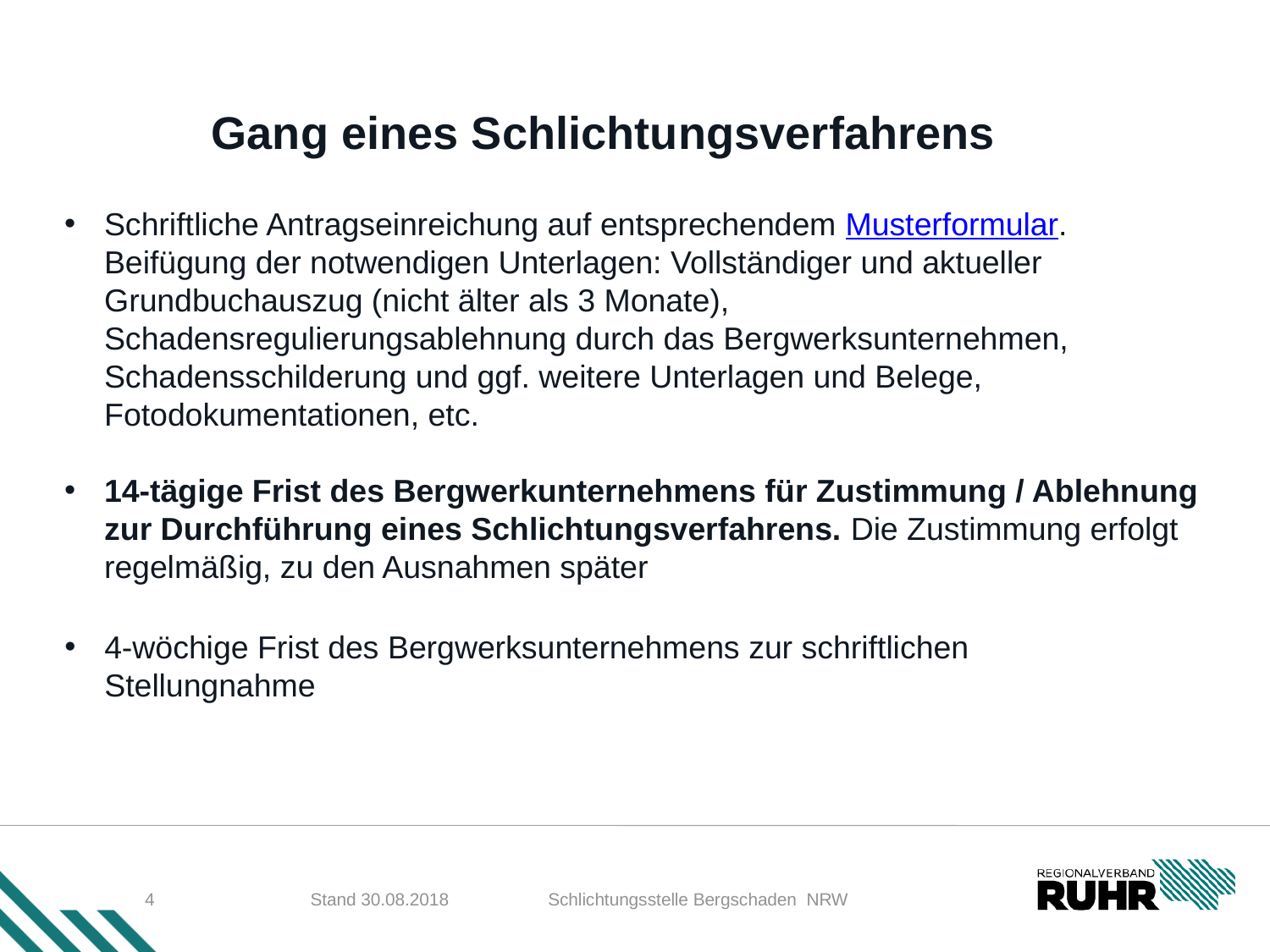

# Gang eines Schlichtungsverfahrens
Schriftliche Antragseinreichung auf entsprechendem Musterformular. Beifügung der notwendigen Unterlagen: Vollständiger und aktueller Grundbuchauszug (nicht älter als 3 Monate), Schadensregulierungsablehnung durch das Bergwerksunternehmen, Schadensschilderung und ggf. weitere Unterlagen und Belege, Fotodokumentationen, etc.
14-tägige Frist des Bergwerkunternehmens für Zustimmung / Ablehnung zur Durchführung eines Schlichtungsverfahrens. Die Zustimmung erfolgt regelmäßig, zu den Ausnahmen später
4-wöchige Frist des Bergwerksunternehmens zur schriftlichen Stellungnahme
4
Stand 30.08.2018
 Schlichtungsstelle Bergschaden  NRW